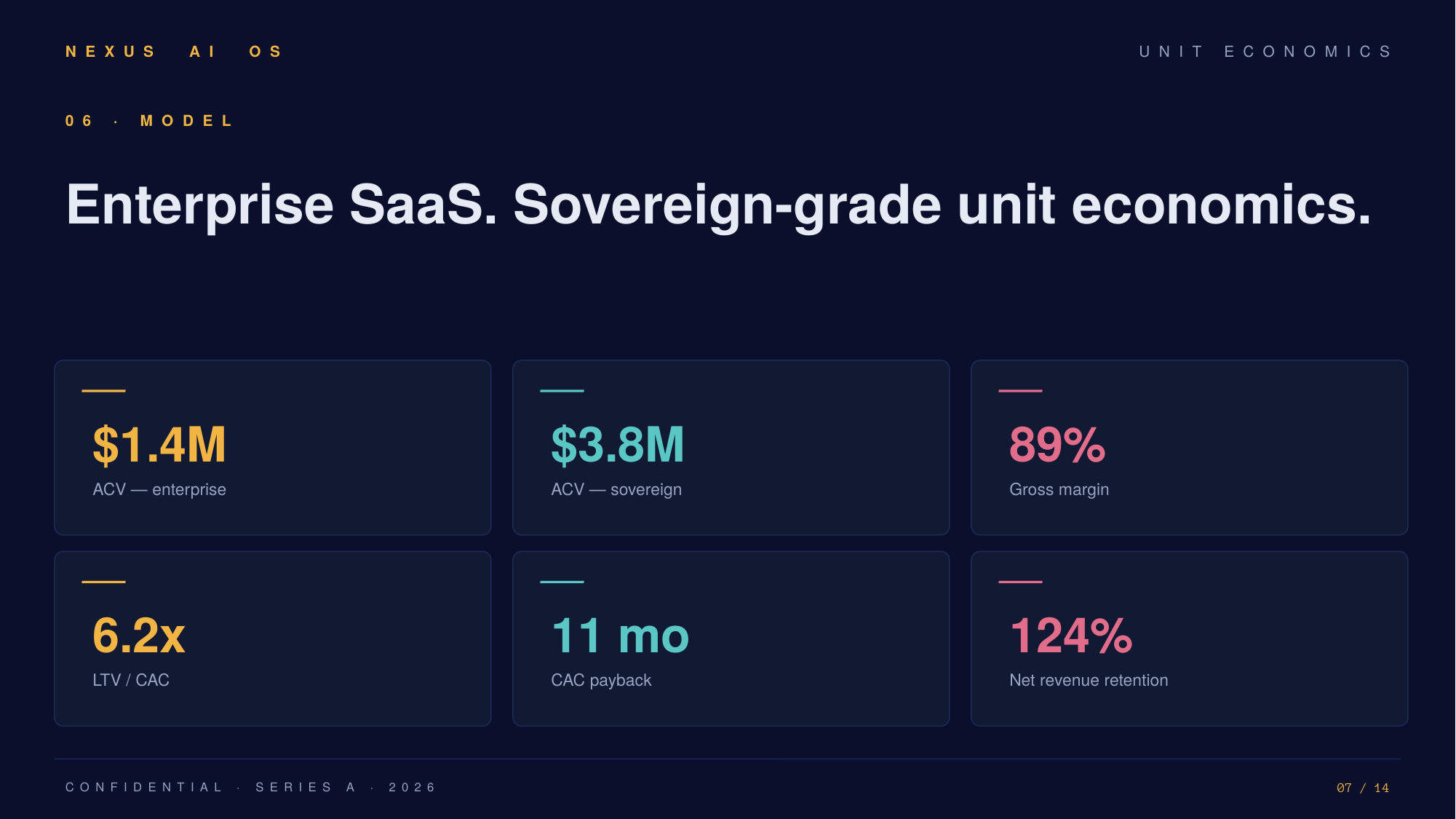

NEXUS  AI  OS
UNIT ECONOMICS
06 · MODEL
Enterprise SaaS. Sovereign-grade unit economics.

$1.4M
$3.8M
89%
ACV — enterprise
ACV — sovereign
Gross margin

6.2x
11 mo
124%
LTV / CAC
CAC payback
Net revenue retention

CONFIDENTIAL · SERIES A · 2026
07 / 14